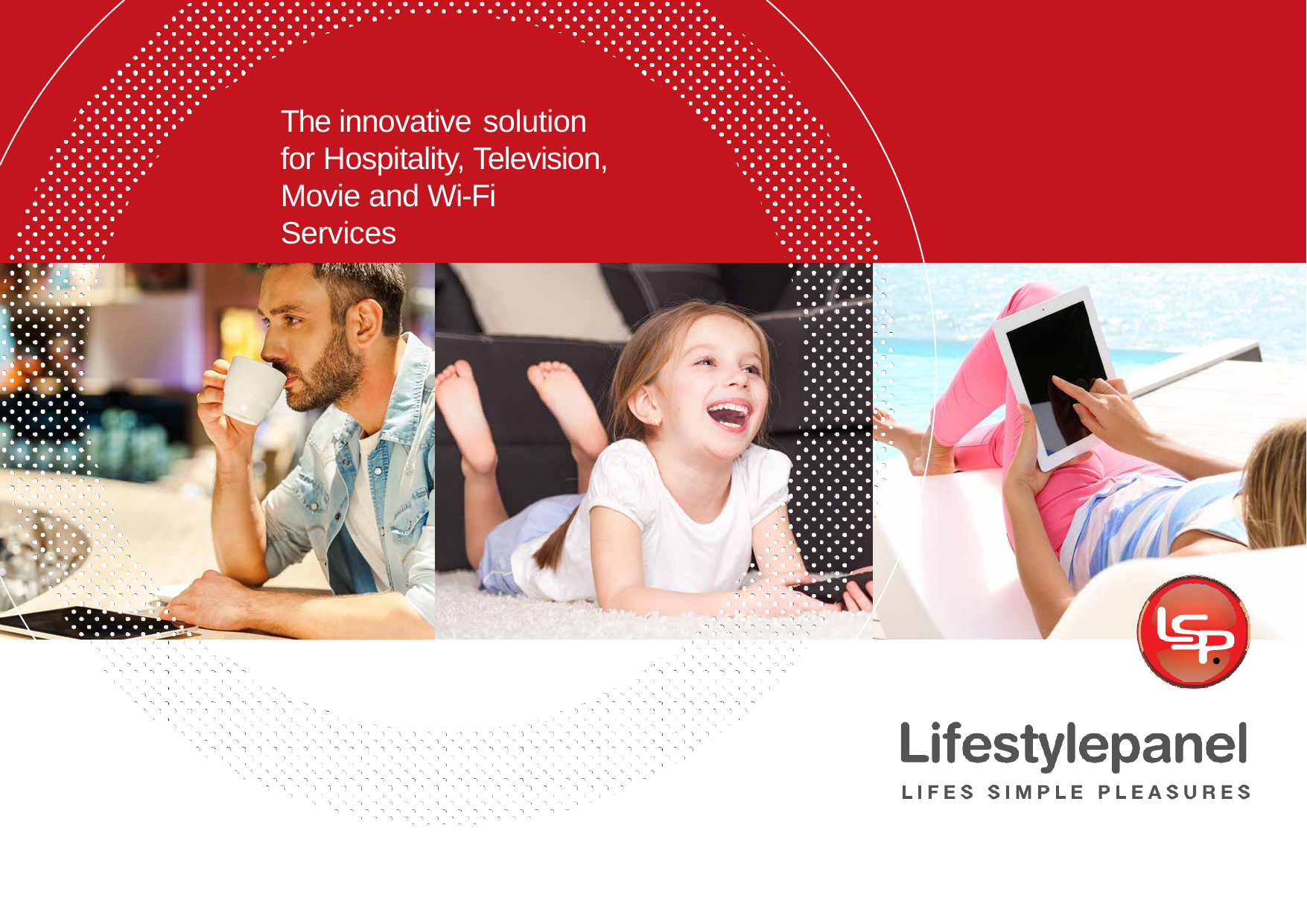

The innovative solution
for Hospitality, Television,  Movie and Wi-Fi Services